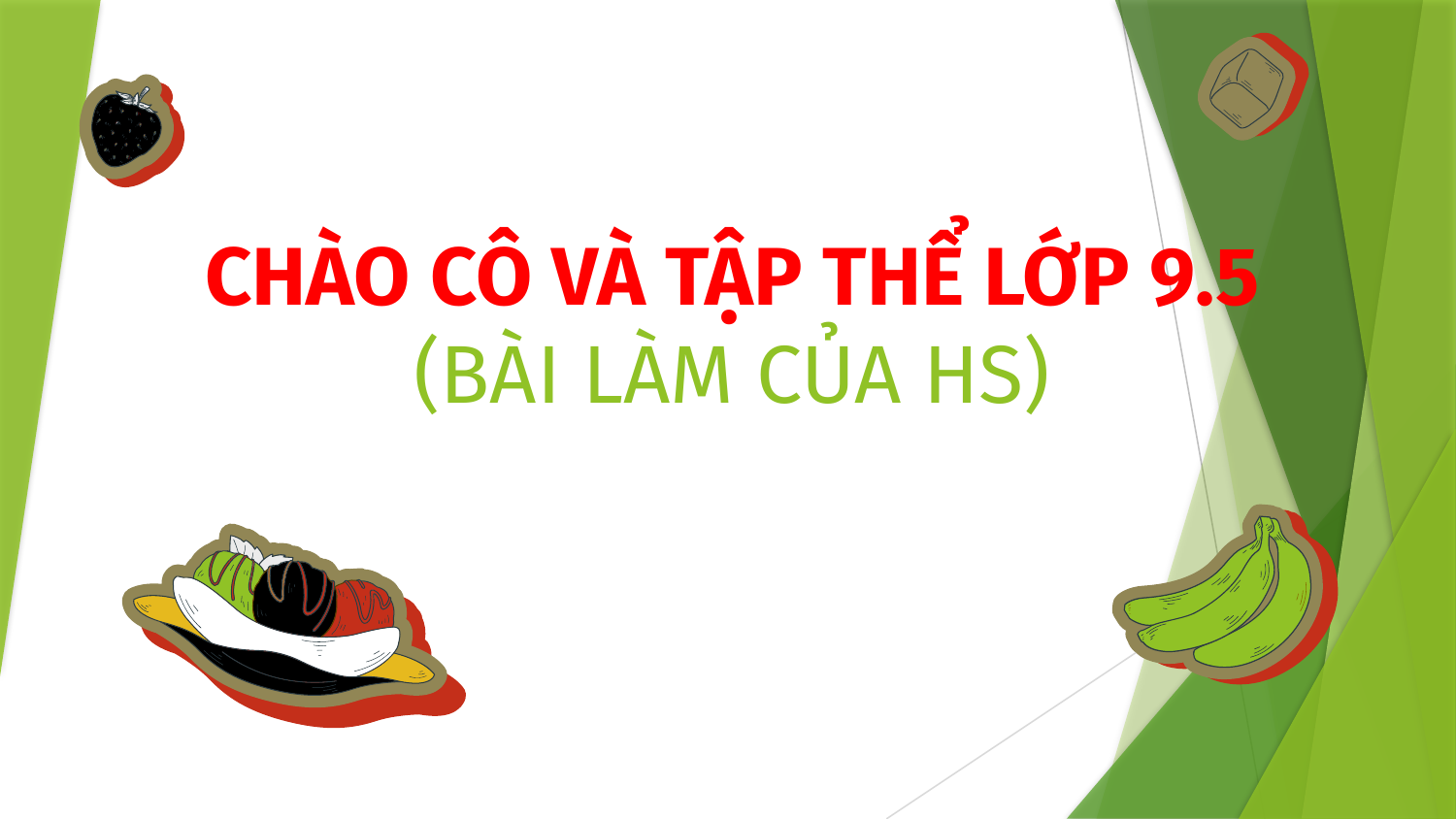

# CHÀO CÔ VÀ TẬP THỂ LỚP 9.5 (BÀI LÀM CỦA HS)